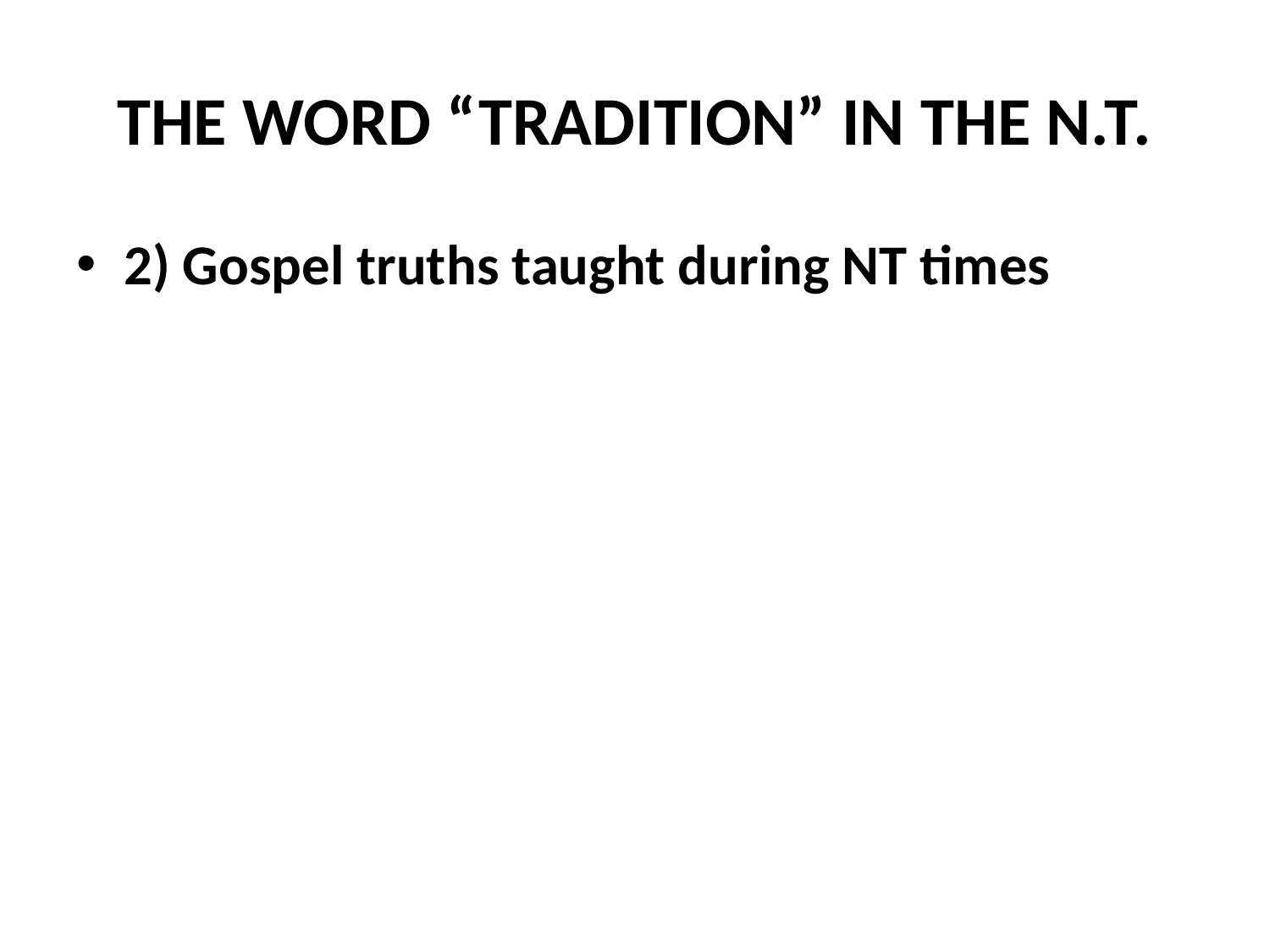

# THE WORD “TRADITION” IN THE N.T.
2) Gospel truths taught during NT times